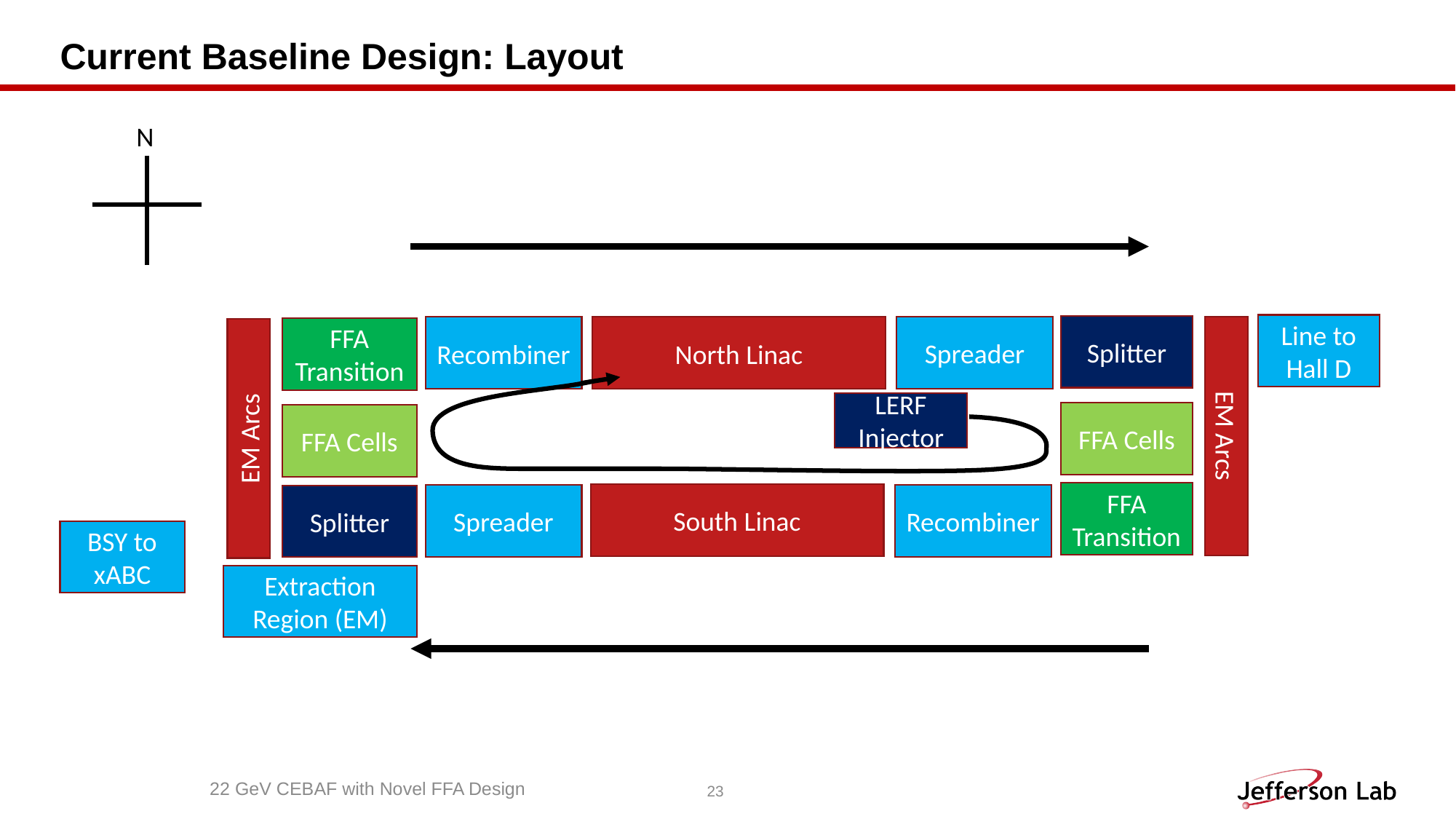

# Current Baseline Design: Layout
N
Line to Hall D
Splitter
Spreader
Recombiner
North Linac
FFA Transition

LERF Injector
FFA Cells
FFA Cells
EM Arcs
EM Arcs
FFA Transition
South Linac
Recombiner
Spreader
Splitter
BSY to xABC
Extraction Region (EM)
23
22 GeV CEBAF with Novel FFA Design